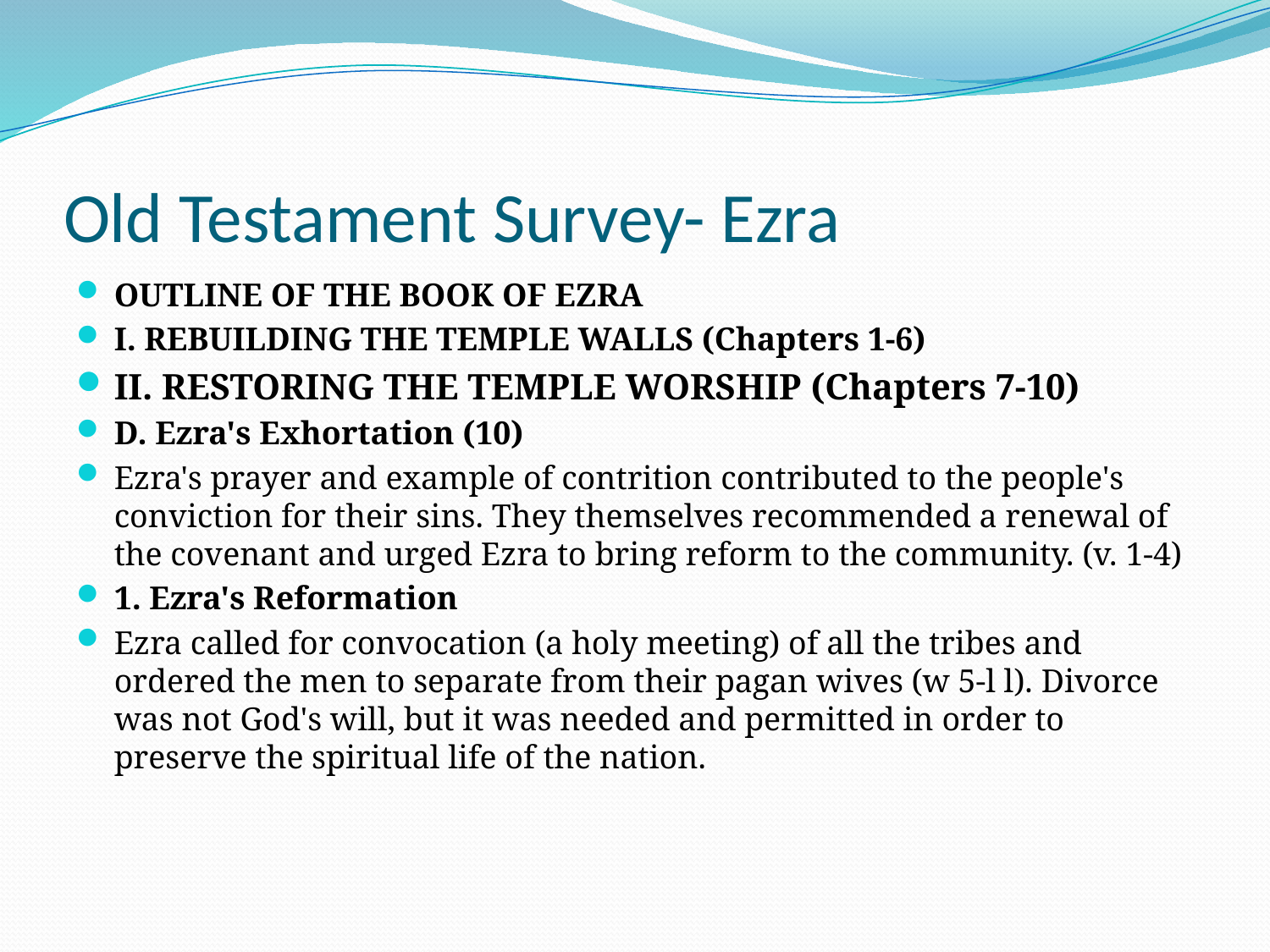

# Old Testament Survey- Ezra
OUTLINE OF THE BOOK OF EZRA
I. REBUILDING THE TEMPLE WALLS (Chapters 1-6)
II. RESTORING THE TEMPLE WORSHIP (Chapters 7-10)
D. Ezra's Exhortation (10)
Ezra's prayer and example of contrition contributed to the people's conviction for their sins. They themselves recommended a renewal of the covenant and urged Ezra to bring reform to the community. (v. 1-4)
1. Ezra's Reformation
Ezra called for convocation (a holy meeting) of all the tribes and ordered the men to separate from their pagan wives (w 5-l l). Divorce was not God's will, but it was needed and permitted in order to preserve the spiritual life of the nation.